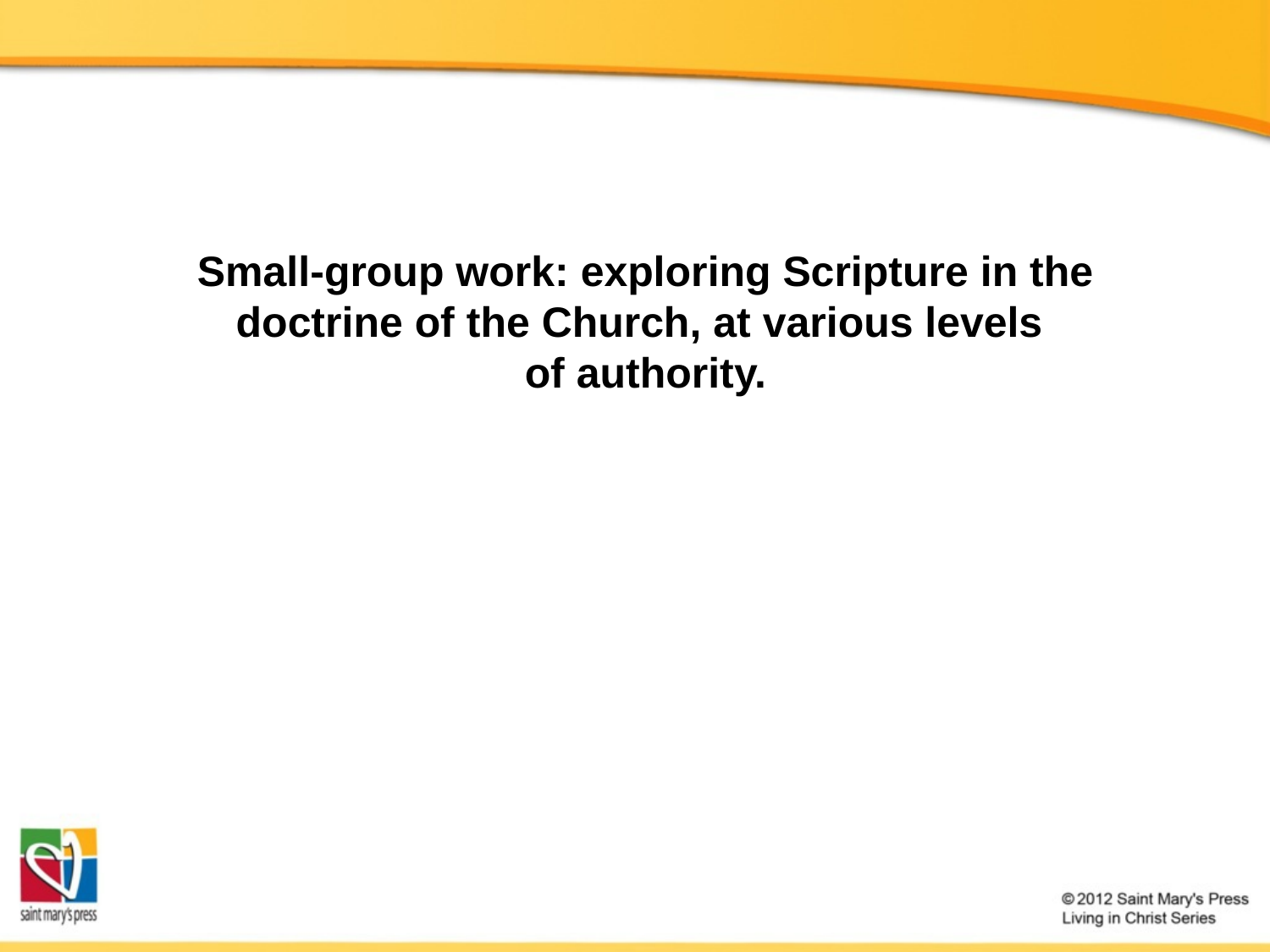

Small-group work: exploring Scripture in the doctrine of the Church, at various levels
of authority.